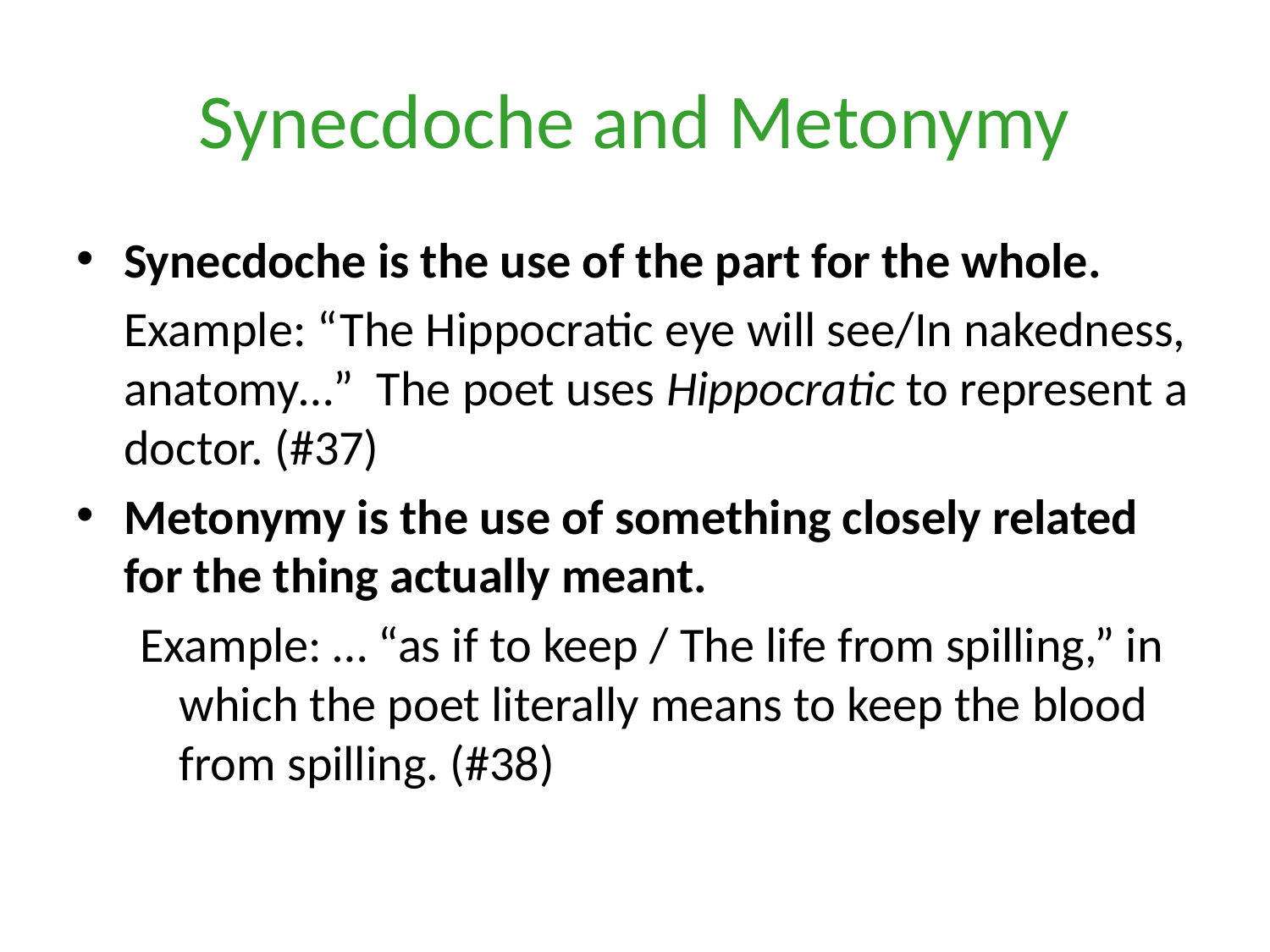

# Synecdoche and Metonymy
Synecdoche is the use of the part for the whole.
	Example: “The Hippocratic eye will see/In nakedness, anatomy…”  The poet uses Hippocratic to represent a doctor. (#37)
Metonymy is the use of something closely related for the thing actually meant.
Example: … “as if to keep / The life from spilling,” in which the poet literally means to keep the blood from spilling. (#38)